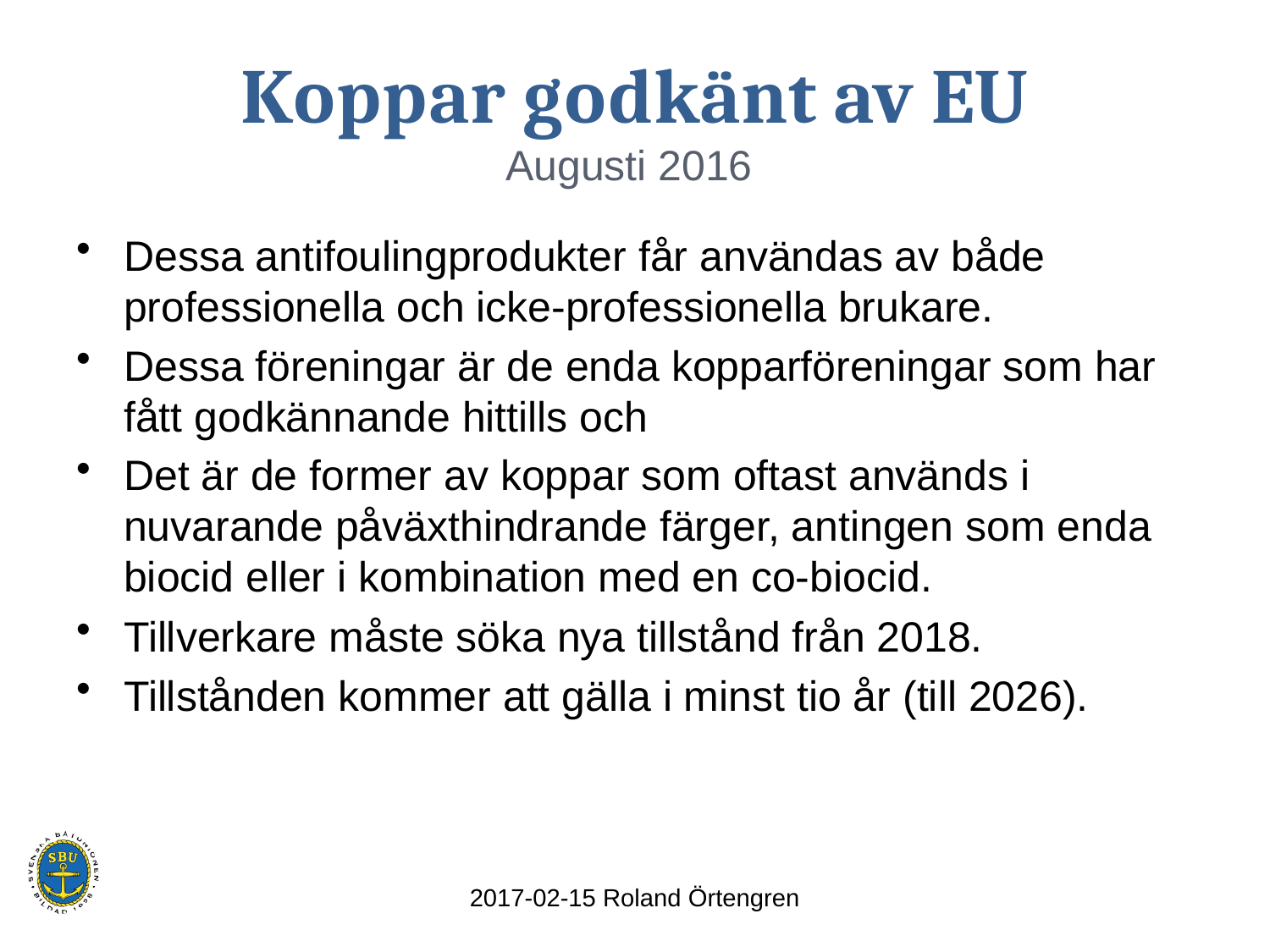

# Koppar godkänt av EU Augusti 2016
Dessa antifoulingprodukter får användas av både professionella och icke-professionella brukare.
Dessa föreningar är de enda kopparföreningar som har fått godkännande hittills och
Det är de former av koppar som oftast används i nuvarande påväxthindrande färger, antingen som enda biocid eller i kombination med en co-biocid.
Tillverkare måste söka nya tillstånd från 2018.
Tillstånden kommer att gälla i minst tio år (till 2026).

2017-02-15 Roland Örtengren